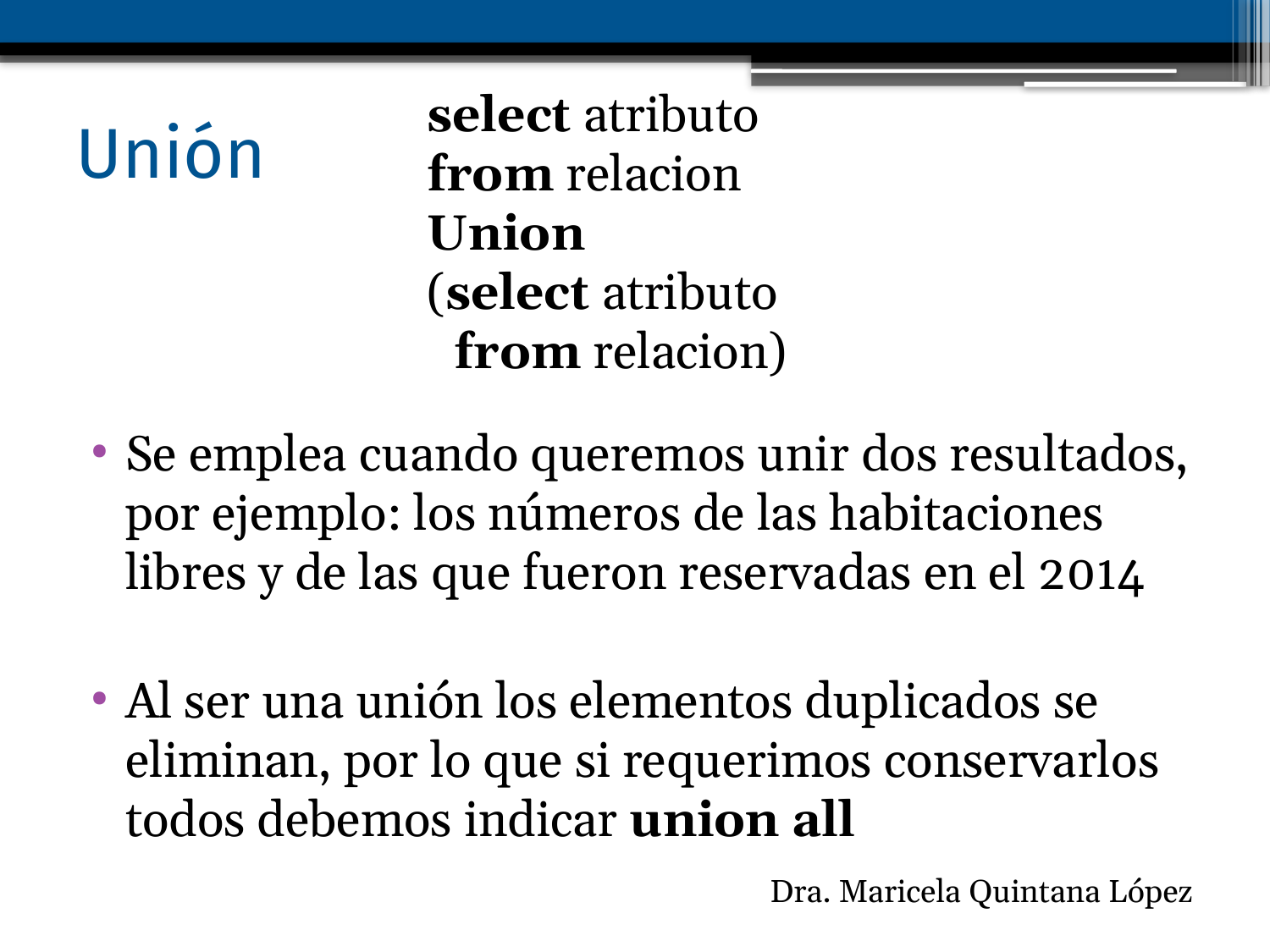

# Unión
select atributo
from relacion
Union
(select atributo
 from relacion)
Se emplea cuando queremos unir dos resultados, por ejemplo: los números de las habitaciones libres y de las que fueron reservadas en el 2014

Al ser una unión los elementos duplicados se eliminan, por lo que si requerimos conservarlos todos debemos indicar union all